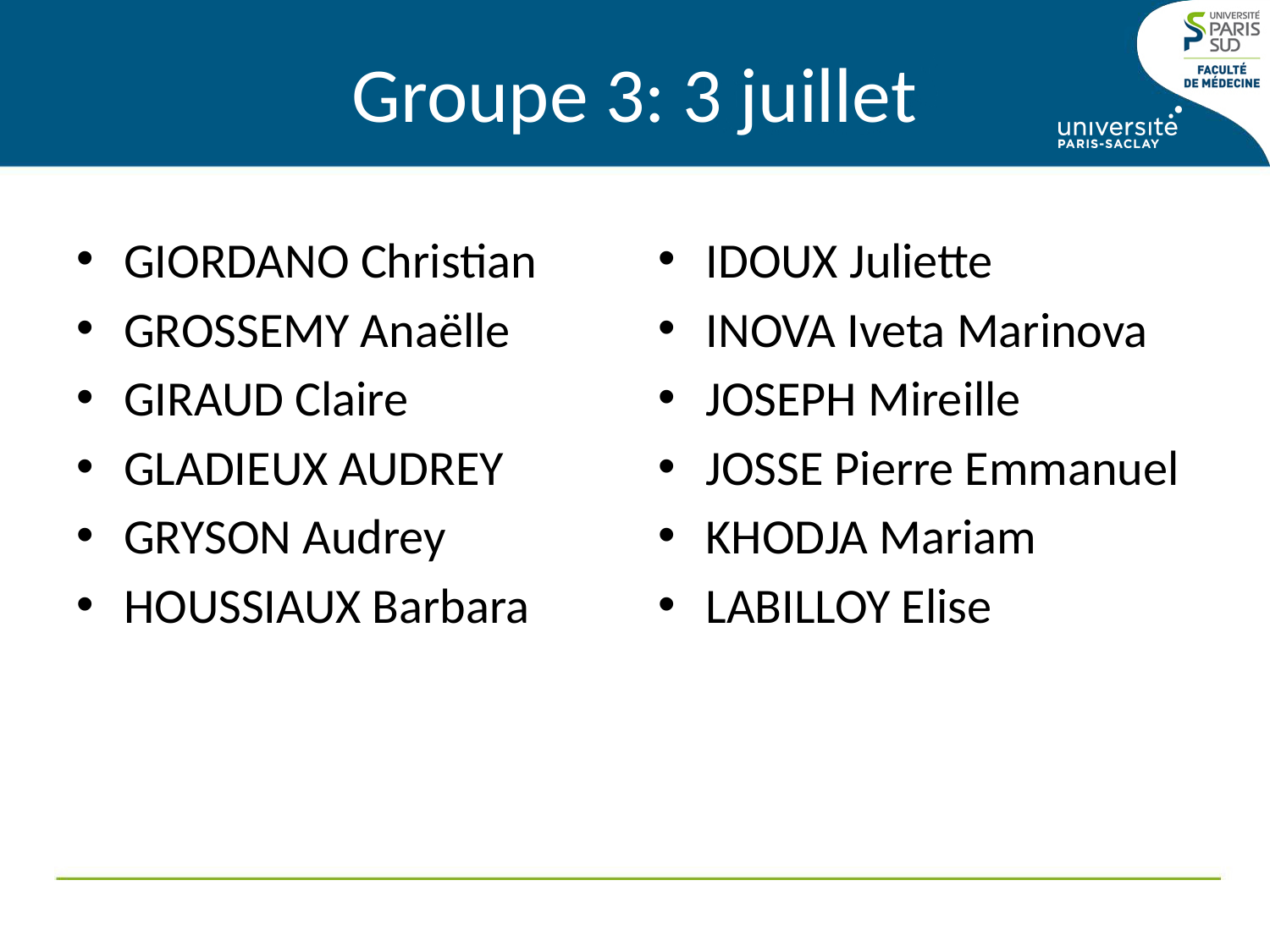

# Groupe 3: 3 juillet
GIORDANO Christian
GROSSEMY Anaëlle
GIRAUD Claire
GLADIEUX AUDREY
GRYSON Audrey
HOUSSIAUX Barbara

IDOUX Juliette
INOVA Iveta Marinova
JOSEPH Mireille
JOSSE Pierre Emmanuel
KHODJA Mariam
LABILLOY Elise